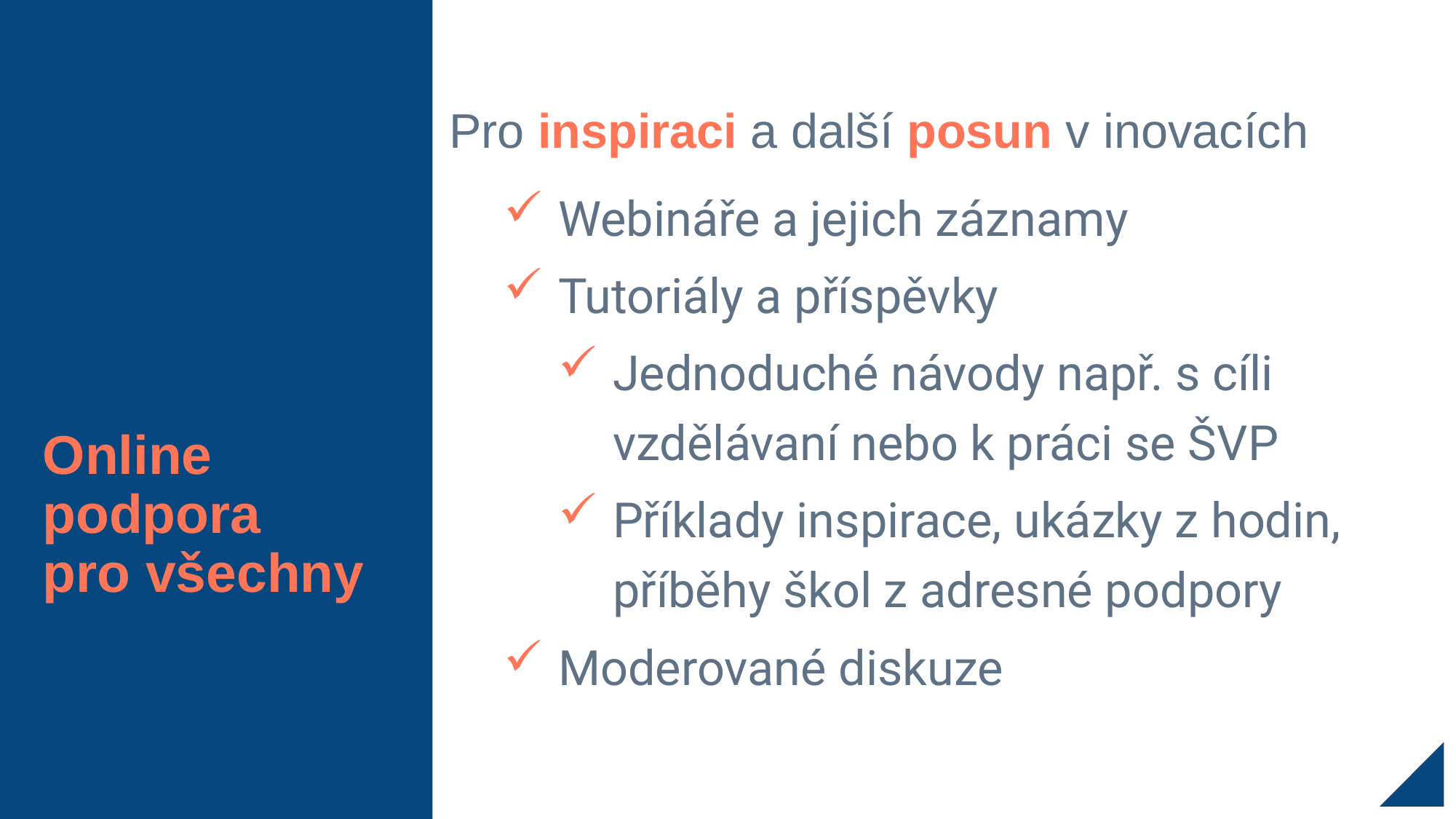

# Online  podpora pro všechny
Pro inspiraci a další posun v inovacích
Webináře a jejich záznamy
Tutoriály a příspěvky
Jednoduché návody např. s cíli vzdělávaní nebo k práci se ŠVP
Příklady inspirace, ukázky z hodin, příběhy škol z adresné podpory
Moderované diskuze